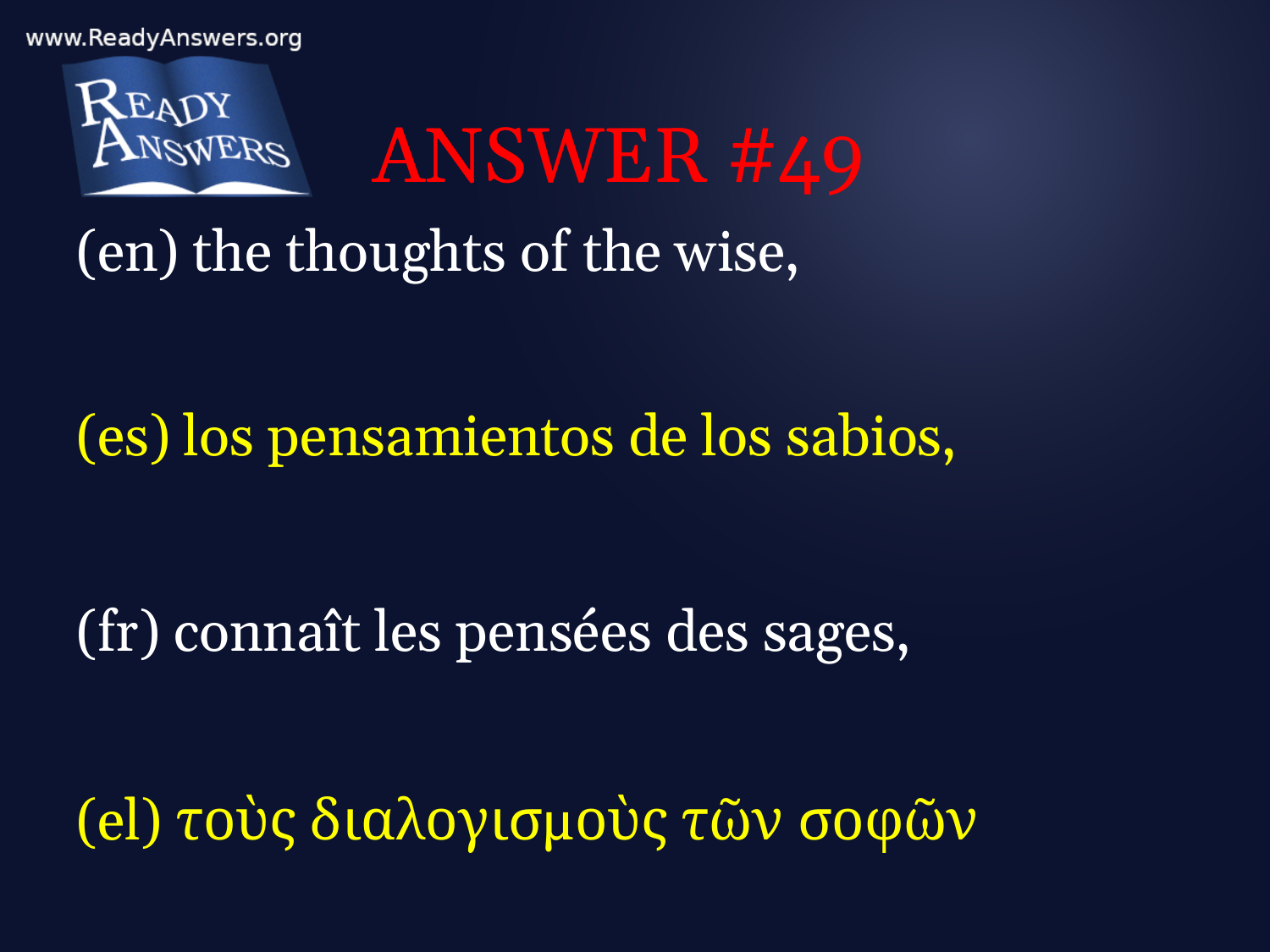

# ANSWER #49
(en) the thoughts of the wise,
(es) los pensamientos de los sabios,
(fr) connaît les pensées des sages,
(el) τοὺς διαλογισμοὺς τῶν σοφῶν